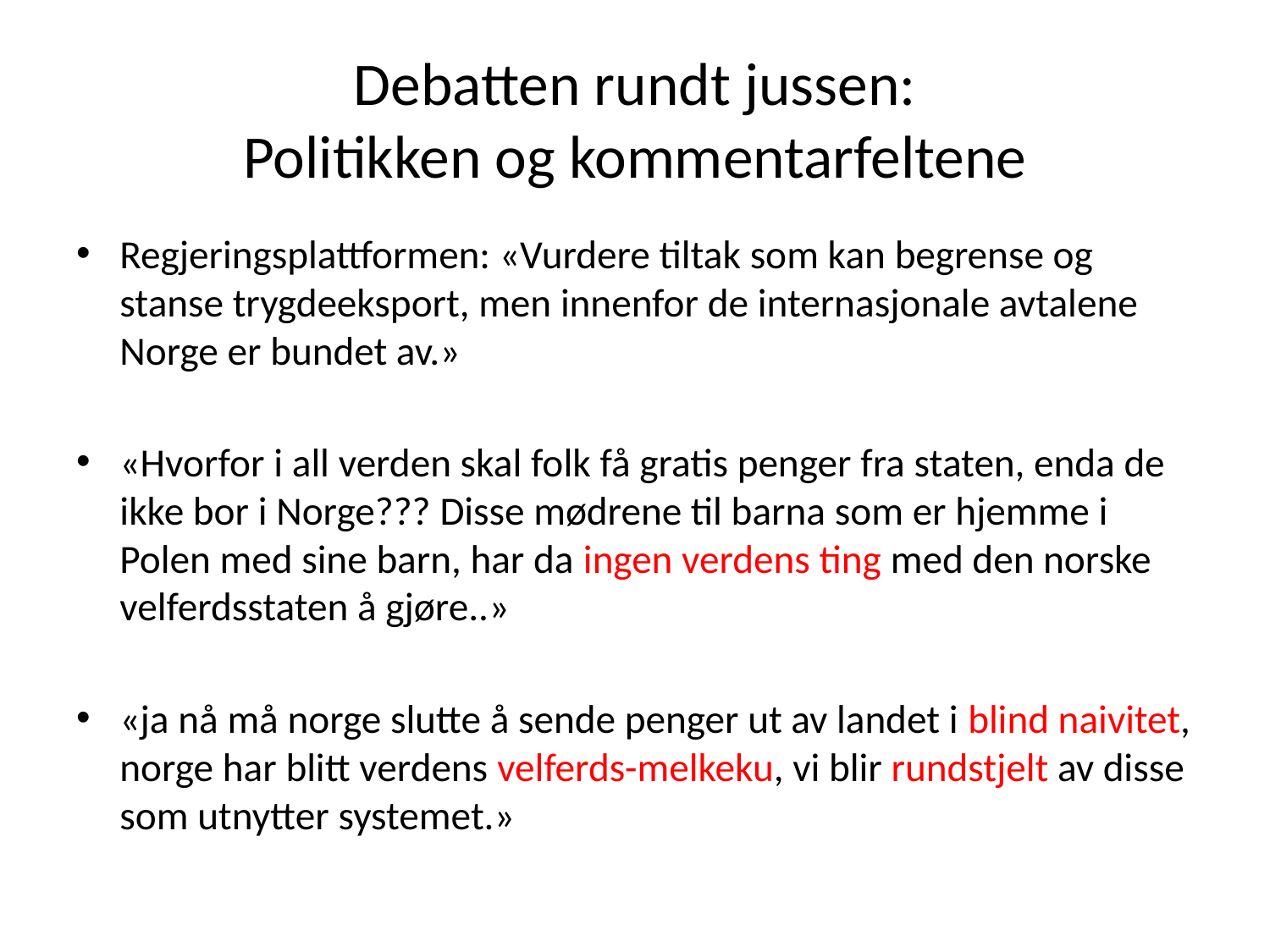

# Debatten rundt jussen: Politikken og kommentarfeltene
Regjeringsplattformen: «Vurdere tiltak som kan begrense og stanse trygdeeksport, men innenfor de internasjonale avtalene Norge er bundet av.»

«Hvorfor i all verden skal folk få gratis penger fra staten, enda de ikke bor i Norge??? Disse mødrene til barna som er hjemme i Polen med sine barn, har da ingen verdens ting med den norske velferdsstaten å gjøre..»

«ja nå må norge slutte å sende penger ut av landet i blind naivitet, norge har blitt verdens velferds-melkeku, vi blir rundstjelt av disse som utnytter systemet.»